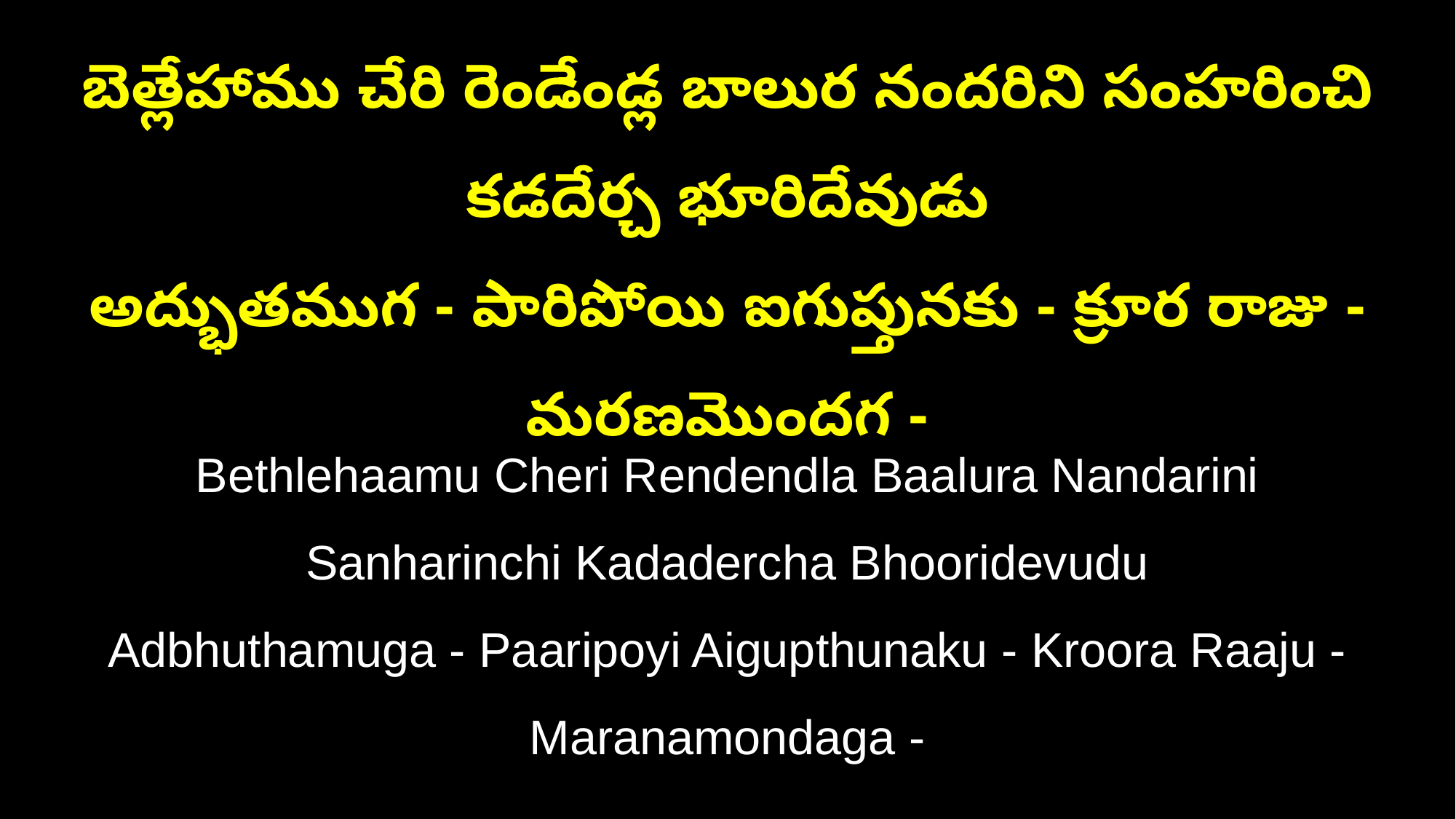

బెత్లేహాము చేరి రెండేండ్ల బాలుర నందరిని సంహరించి కడదేర్చ భూరిదేవుడు
అద్భుతముగ - పారిపోయి ఐగుప్తునకు - క్రూర రాజు - మరణమొందగ -
Bethlehaamu Cheri Rendendla Baalura Nandarini Sanharinchi Kadadercha Bhooridevudu
Adbhuthamuga - Paaripoyi Aigupthunaku - Kroora Raaju - Maranamondaga -